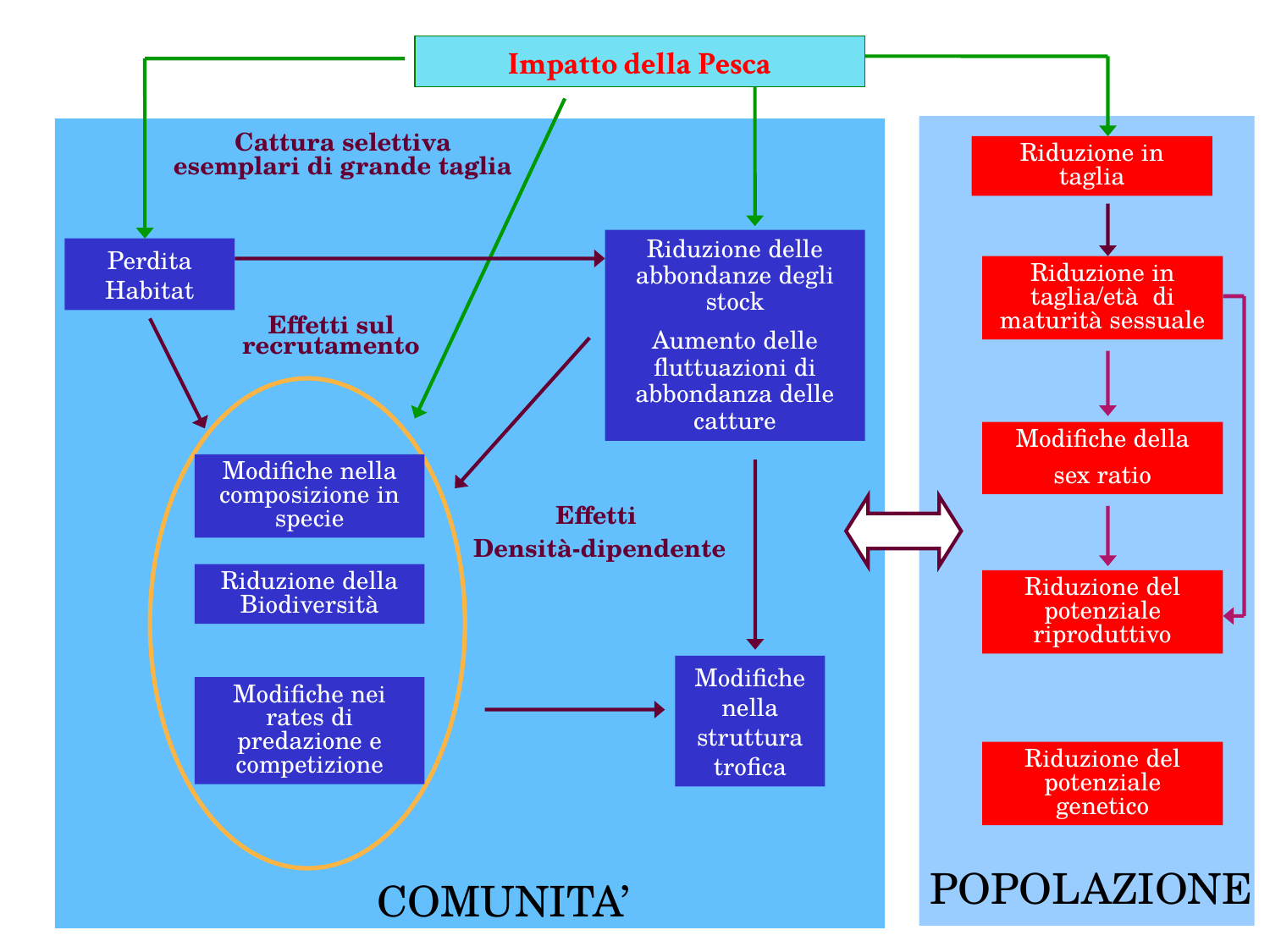

Impatto della Pesca
Physical effect

Cattura selettiva esemplari di grande taglia
Riduzione delle abbondanze degli stock
Aumento delle fluttuazioni di abbondanza delle catture
Perdita Habitat

Modifiche nella composizione in specie
Effetti
Densità-dipendente
Riduzione della Biodiversità
Modifiche nei rates di predazione e competizione
COMUNITA’

Increasing of mortality

Riduzione in taglia

Riduzione in taglia/età  di maturità sessuale

Modifiche della
sex ratio

Riduzione del potenziale genetico
POPOLAZIONE
Riduzione del potenziale riproduttivo

Effetti sul recrutamento

Modifiche nella struttura trofica